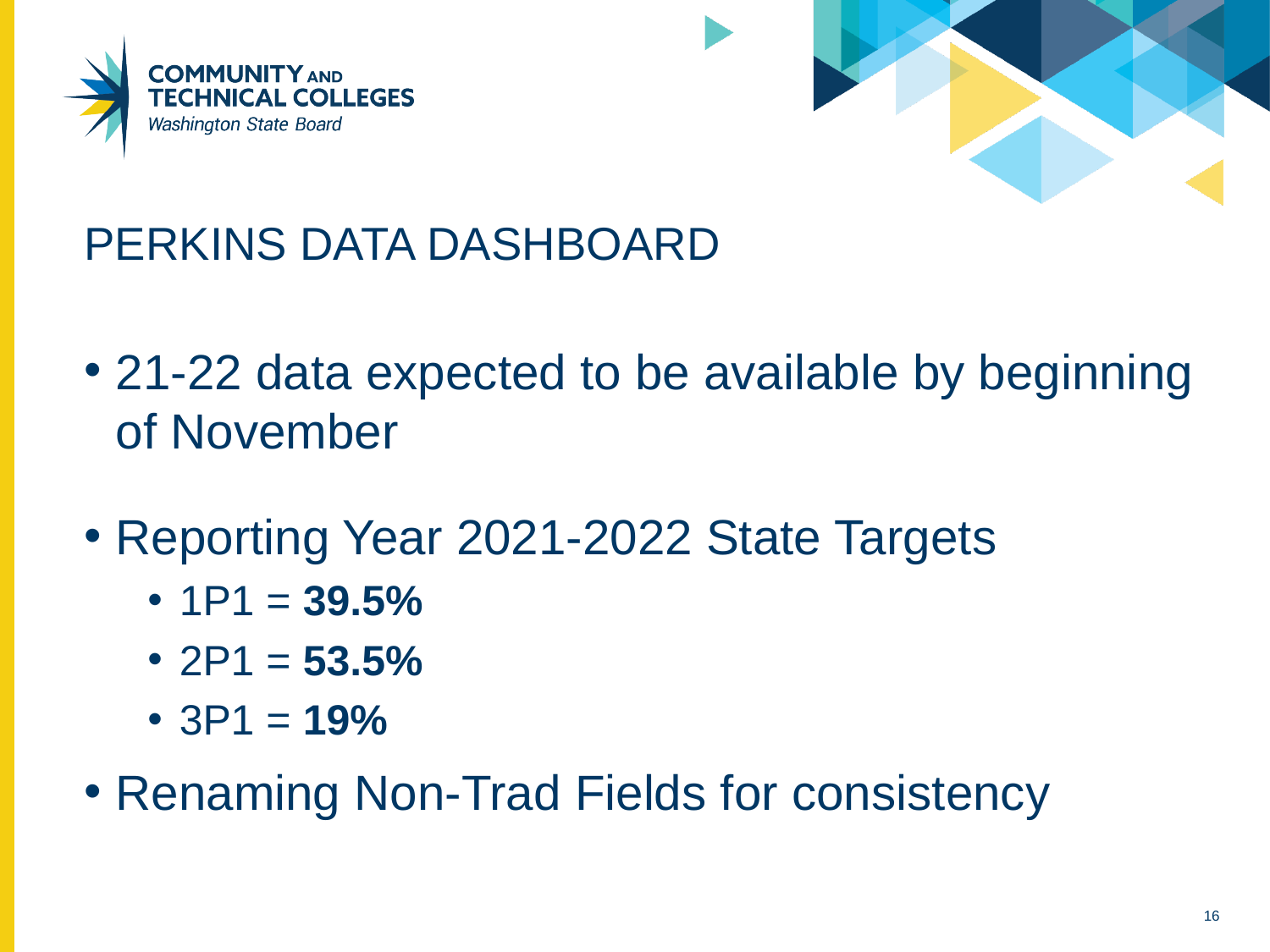

# Perkins Data Dashboard
21-22 data expected to be available by beginning of November
Reporting Year 2021-2022 State Targets
1P1 = 39.5%
2P1 = 53.5%
3P1 = 19%
Renaming Non-Trad Fields for consistency
16